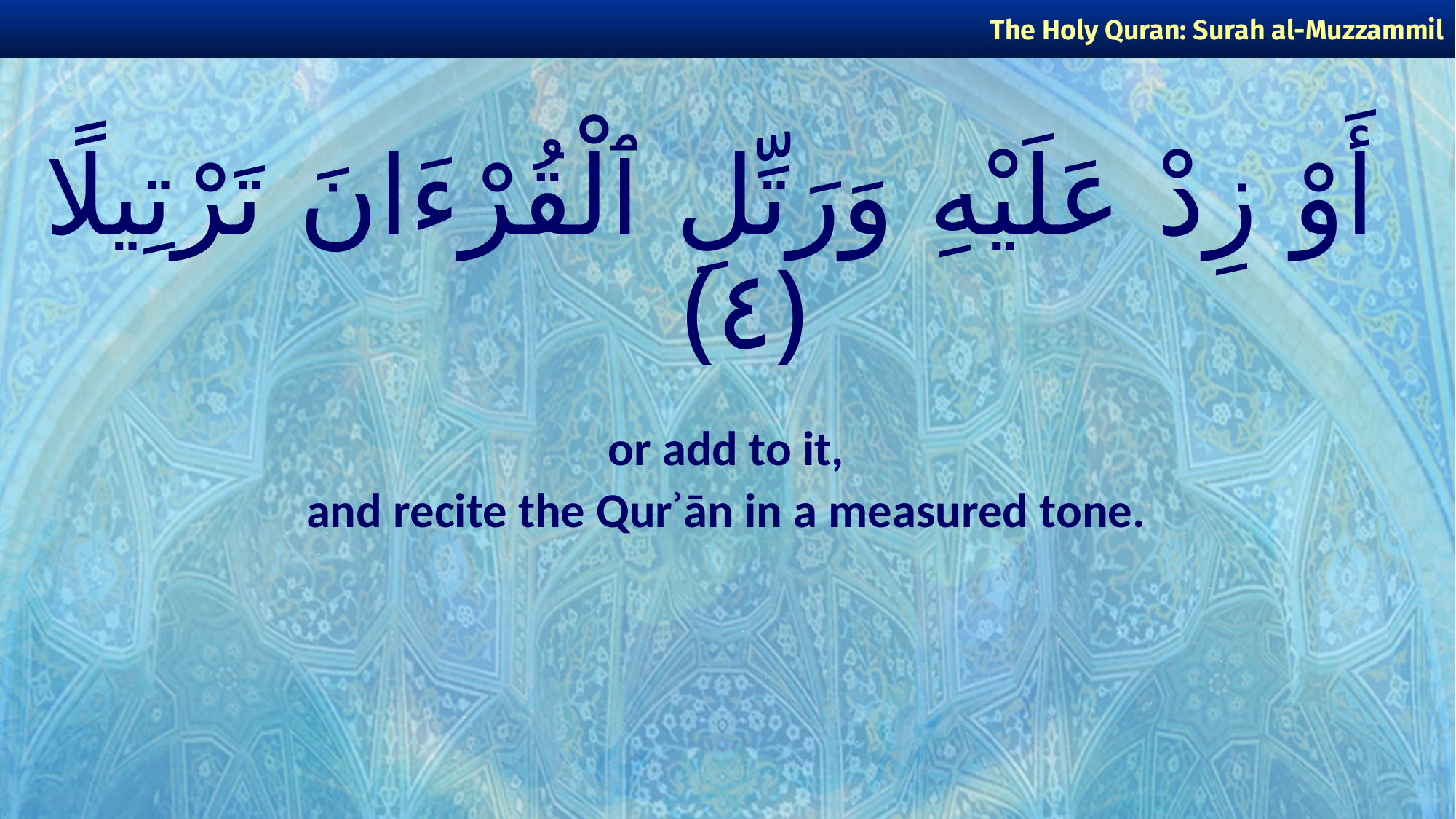

The Holy Quran: Surah al-Muzzammil
# أَوْ زِدْ عَلَيْهِ وَرَتِّلِ ٱلْقُرْءَانَ تَرْتِيلًا ﴿٤﴾
or add to it,
and recite the Qurʾān in a measured tone.